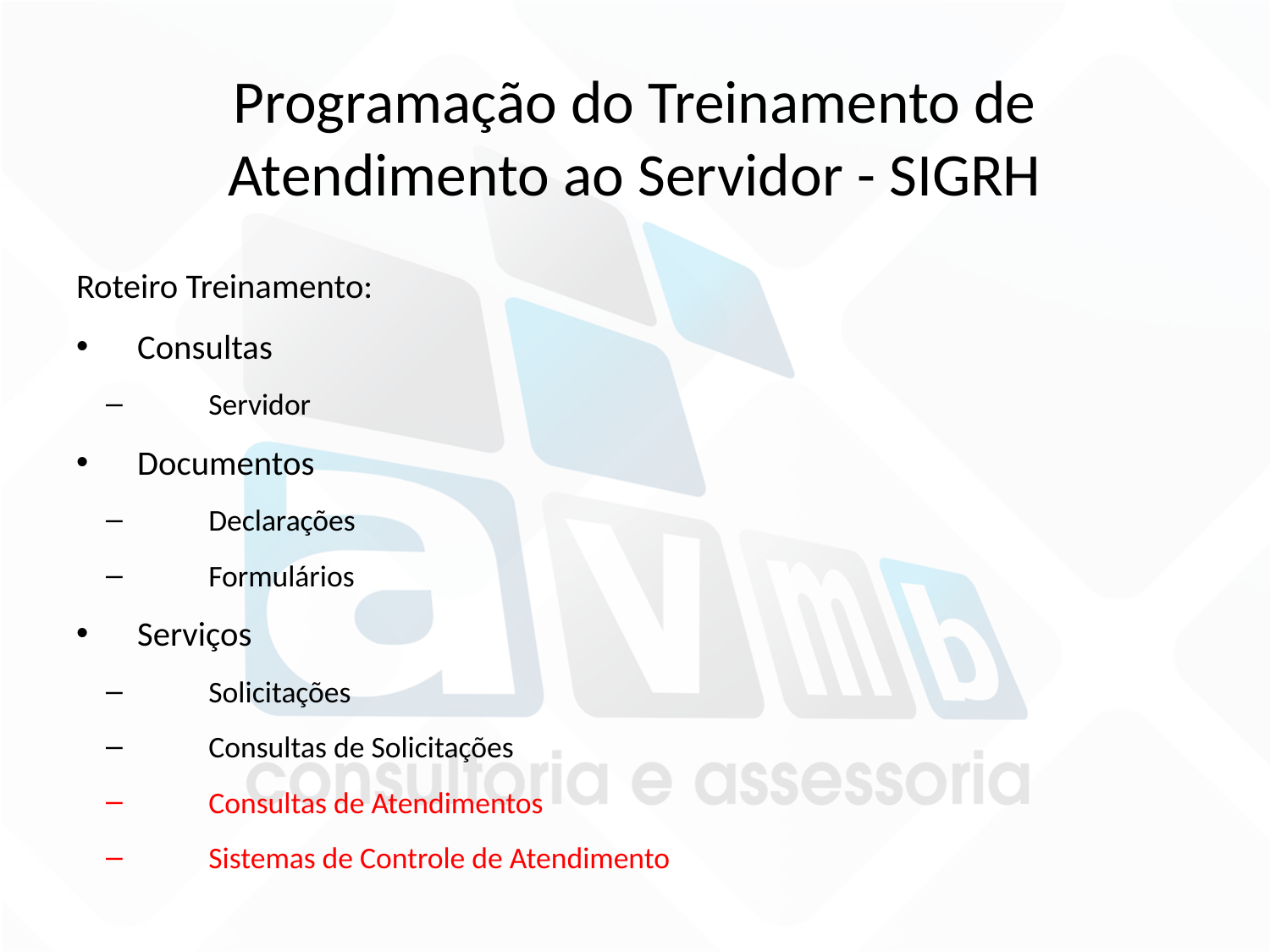

# Programação do Treinamento de Atendimento ao Servidor - SIGRH
Roteiro Treinamento:
Consultas
Servidor
Documentos
Declarações
Formulários
Serviços
Solicitações
Consultas de Solicitações
Consultas de Atendimentos
Sistemas de Controle de Atendimento